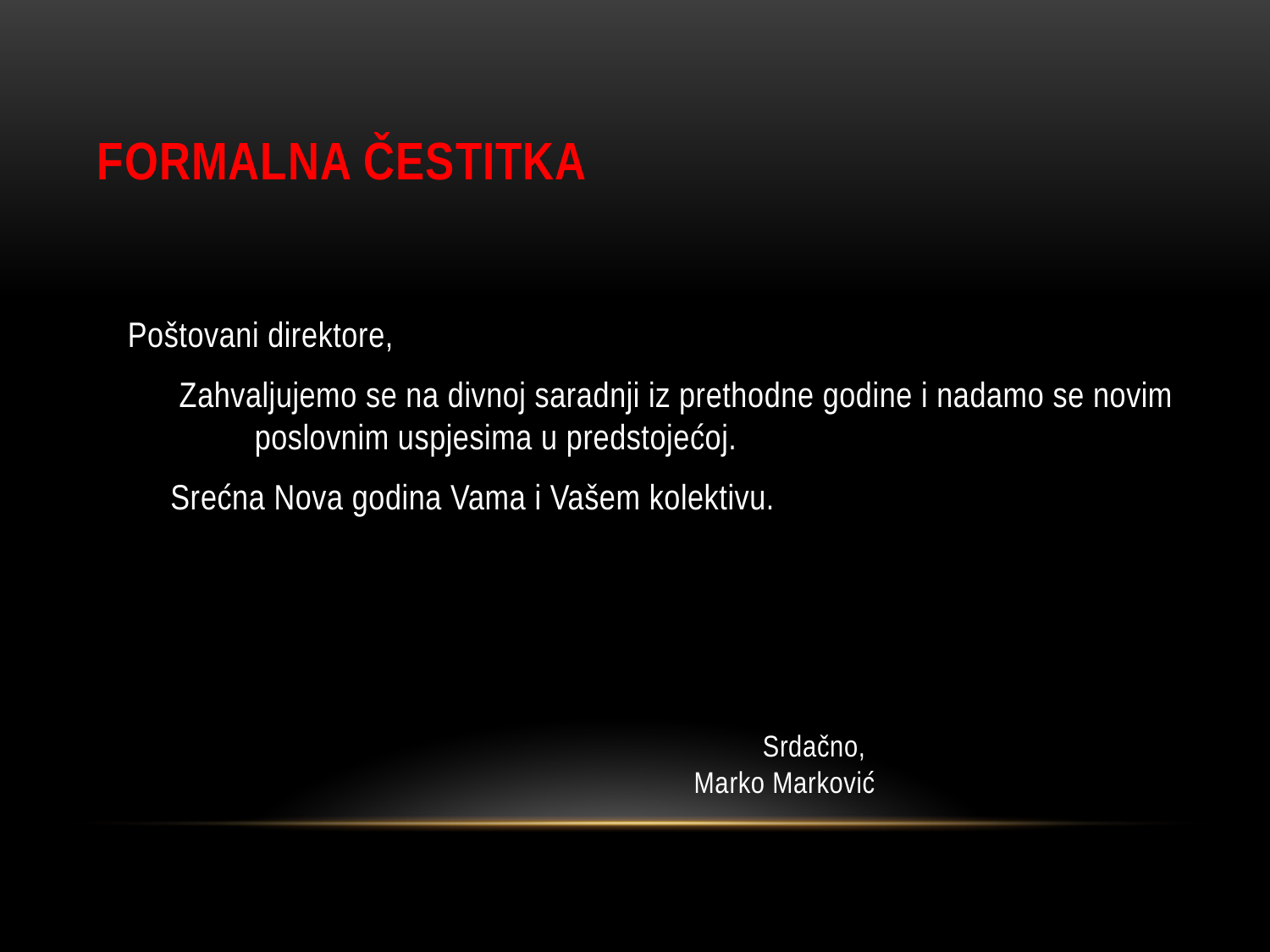

# Formalna čestitka
Poštovani direktore,
      Zahvaljujemo se na divnoj saradnji iz prethodne godine i nadamo se novim       	poslovnim uspjesima u predstojećoj.
     Srećna Nova godina Vama i Vašem kolektivu.

													Srdačno,							        Marko Marković